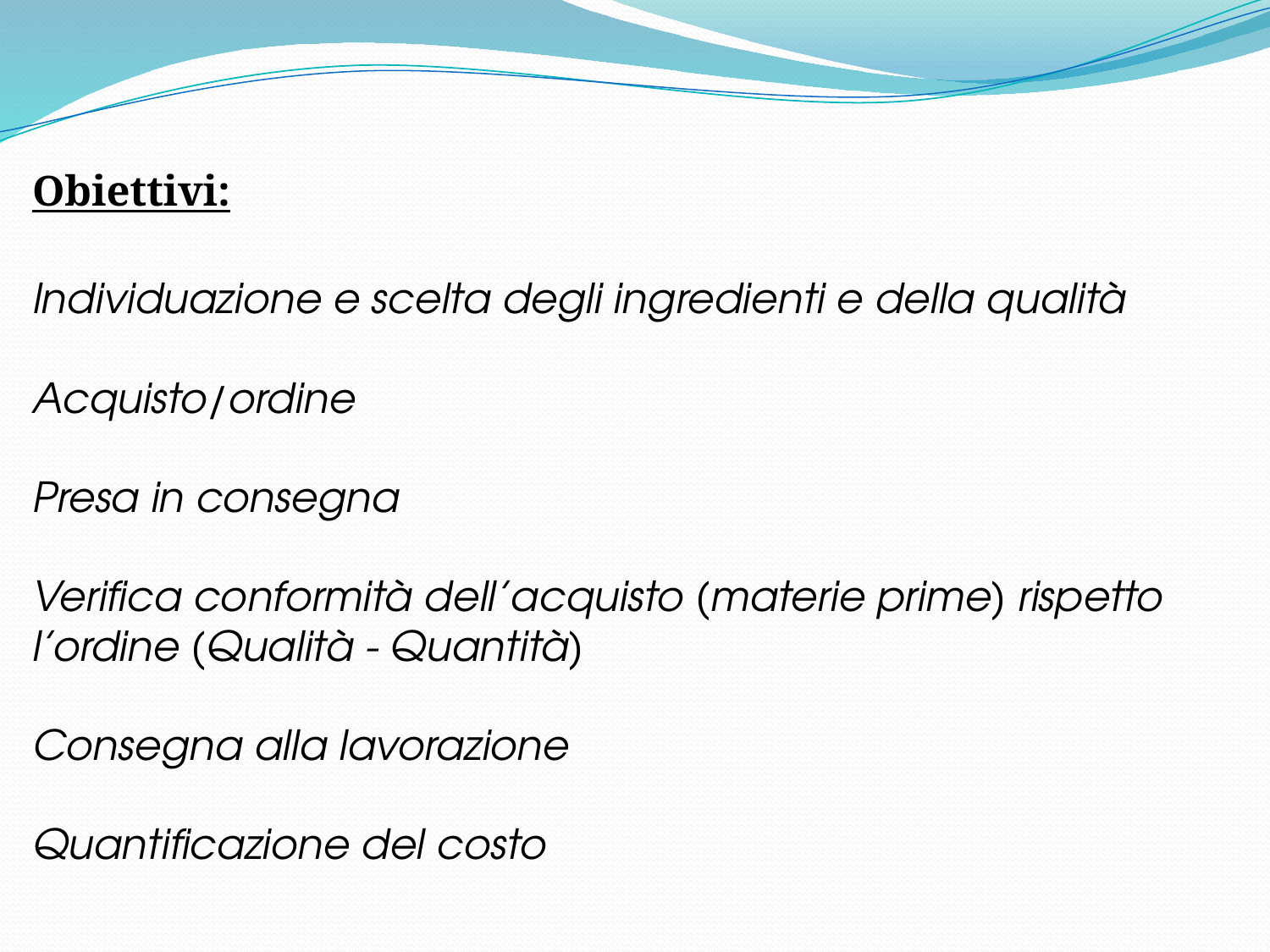

Obiettivi:
Individuazione e scelta degli ingredienti e della qualità
Acquisto/ordine
Presa in consegna
Verifica conformità dell’acquisto (materie prime) rispetto l’ordine (Qualità - Quantità)
Consegna alla lavorazione
Quantificazione del costo